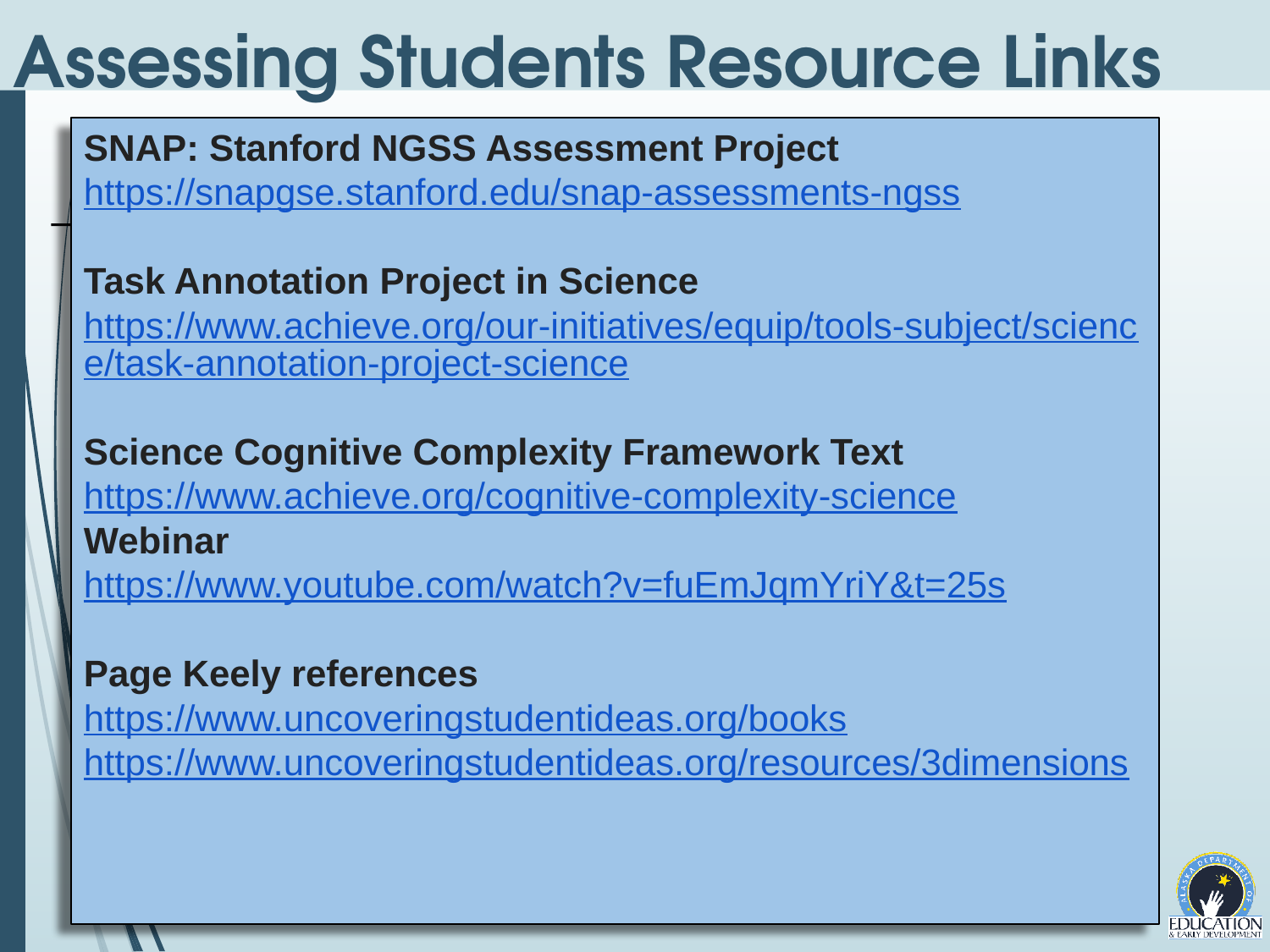

# Assessing Students Resource Links
SNAP: Stanford NGSS Assessment Project
https://snapgse.stanford.edu/snap-assessments-ngss

Task Annotation Project in Science
https://www.achieve.org/our-initiatives/equip/tools-subject/science/task-annotation-project-science

Science Cognitive Complexity Framework Text
https://www.achieve.org/cognitive-complexity-science
Webinar
https://www.youtube.com/watch?v=fuEmJqmYriY&t=25s

Page Keely references
https://www.uncoveringstudentideas.org/books
https://www.uncoveringstudentideas.org/resources/3dimensions